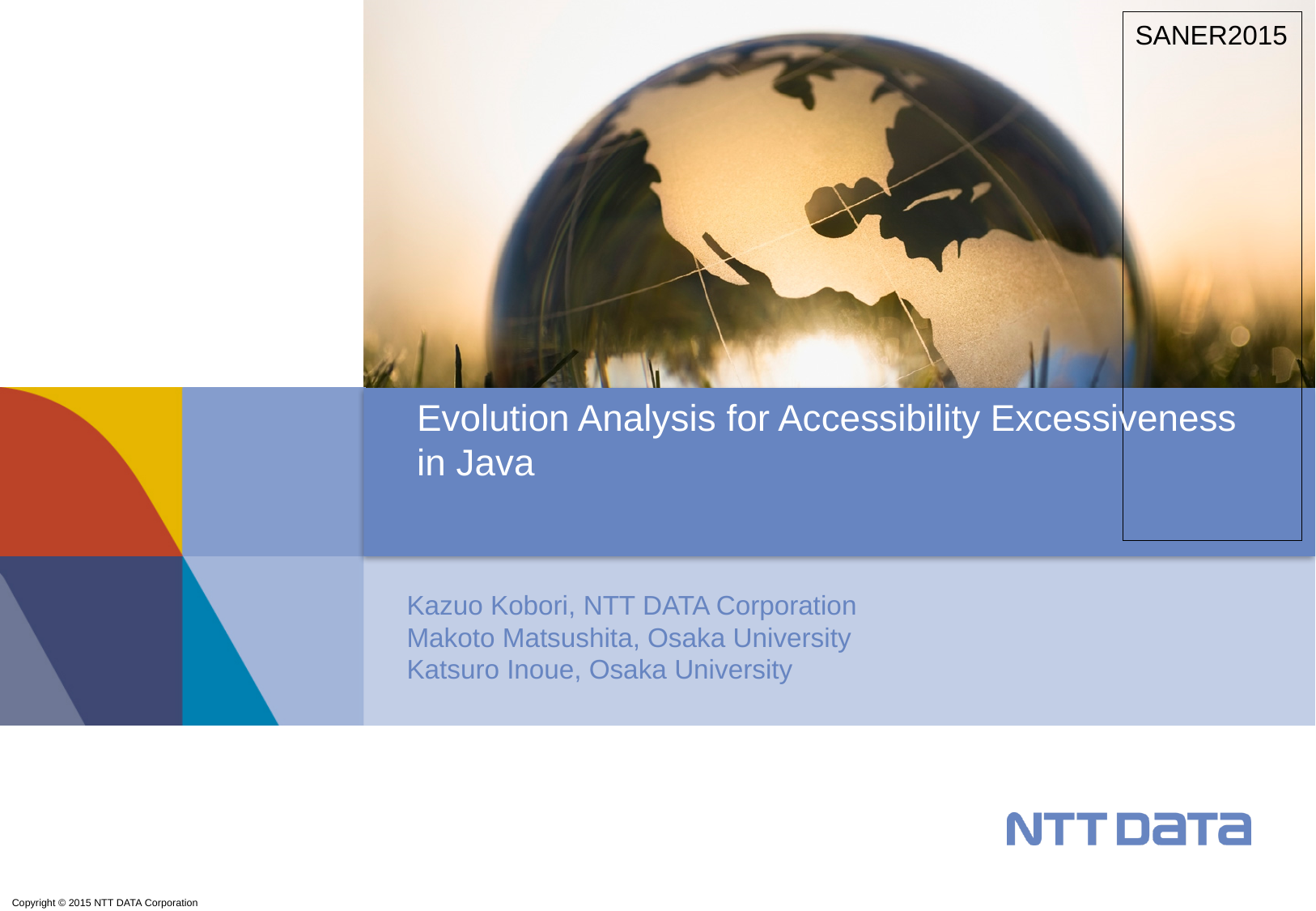

SANER2015
# Evolution Analysis for Accessibility Excessiveness in Java
Kazuo Kobori, NTT DATA Corporation
Makoto Matsushita, Osaka University
Katsuro Inoue, Osaka University